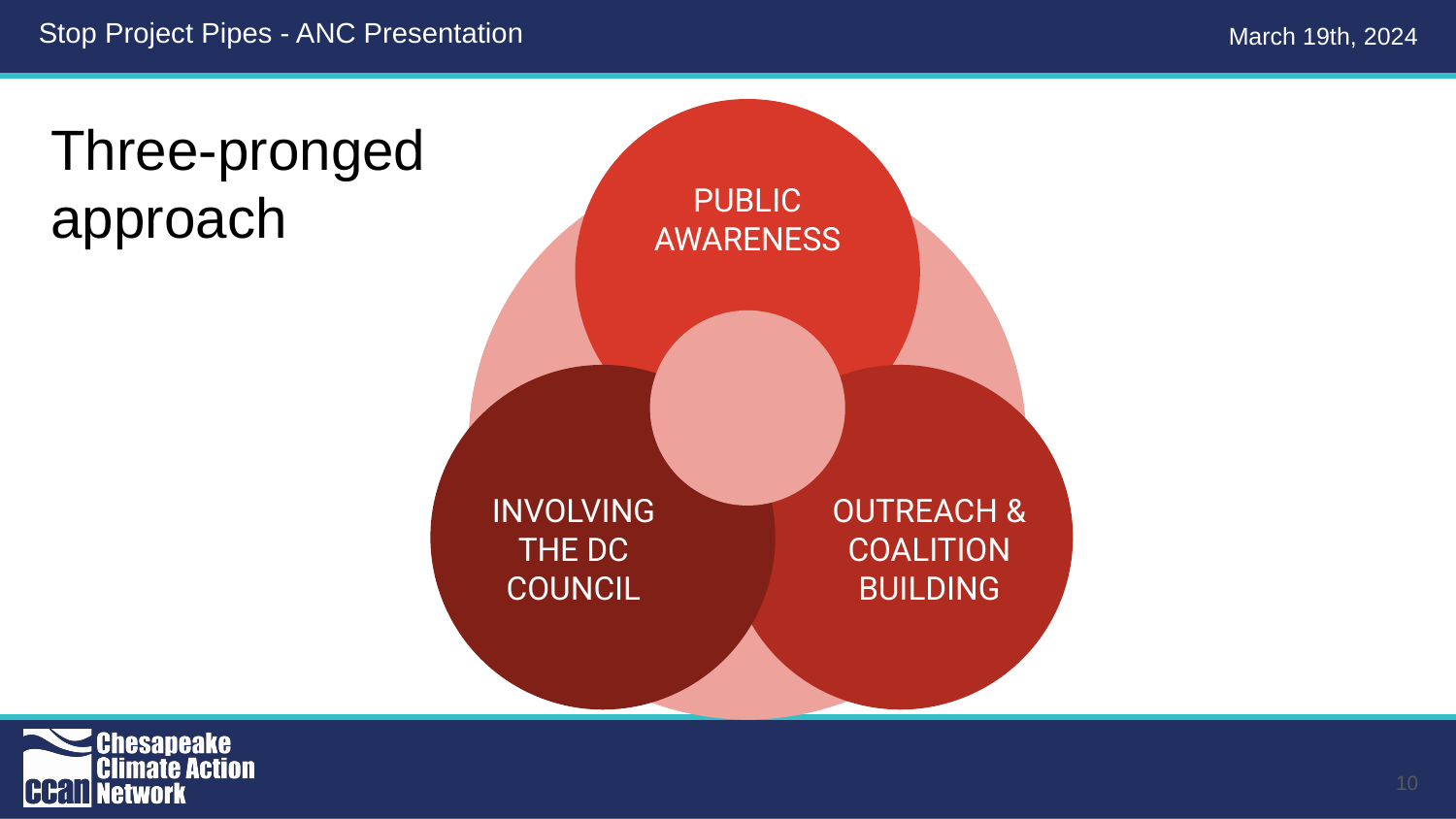

PUBLIC AWARENESS
# Three-pronged approach

INVOLVING THE DC COUNCIL

OUTREACH & COALITION BUILDING
10